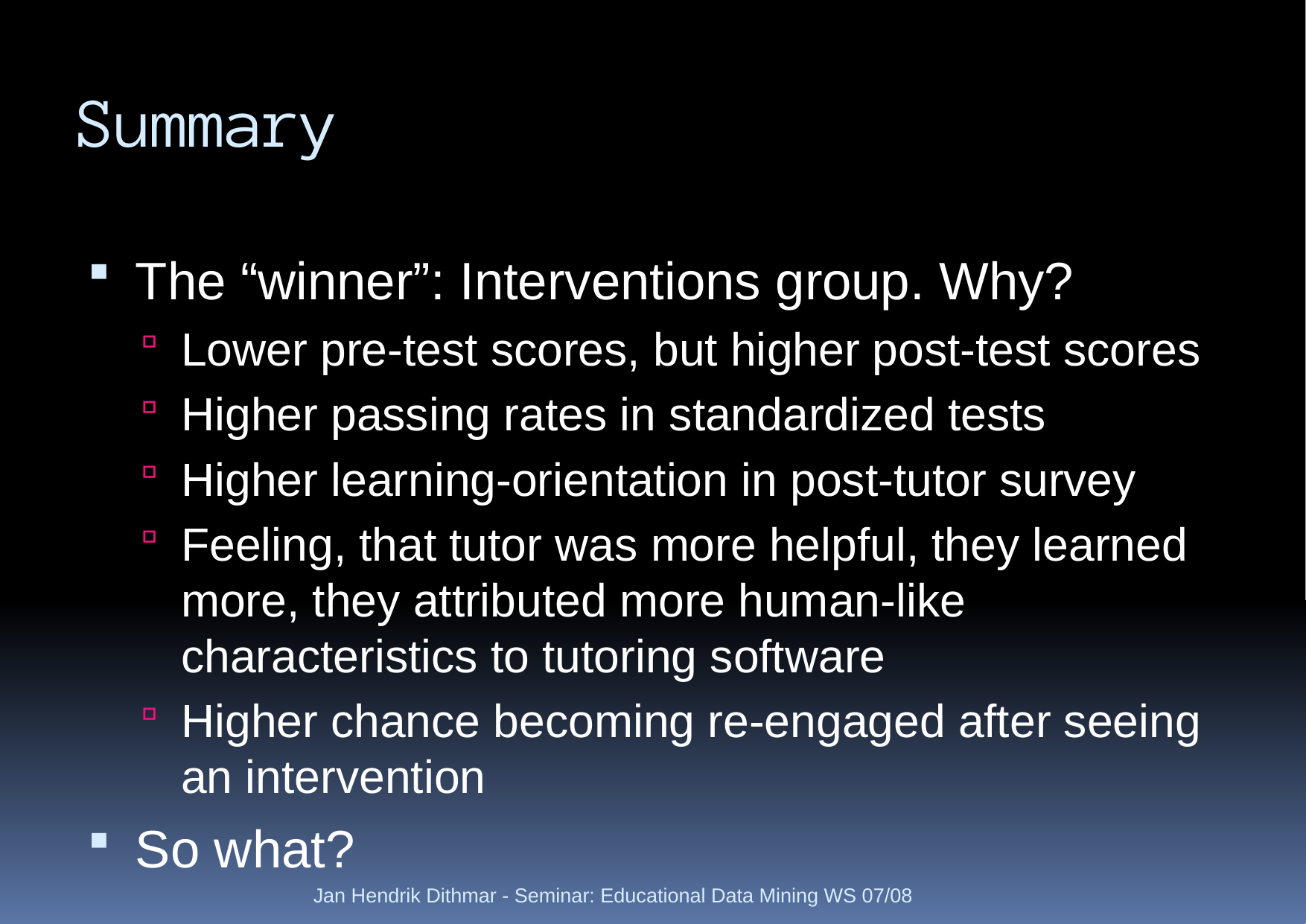

# Summary
The “winner”: Interventions group. Why?
Lower pre-test scores, but higher post-test scores
Higher passing rates in standardized tests
Higher learning-orientation in post-tutor survey
Feeling, that tutor was more helpful, they learned more, they attributed more human-like characteristics to tutoring software
Higher chance becoming re-engaged after seeing an intervention
So what?
Jan Hendrik Dithmar - Seminar: Educational Data Mining WS 07/08